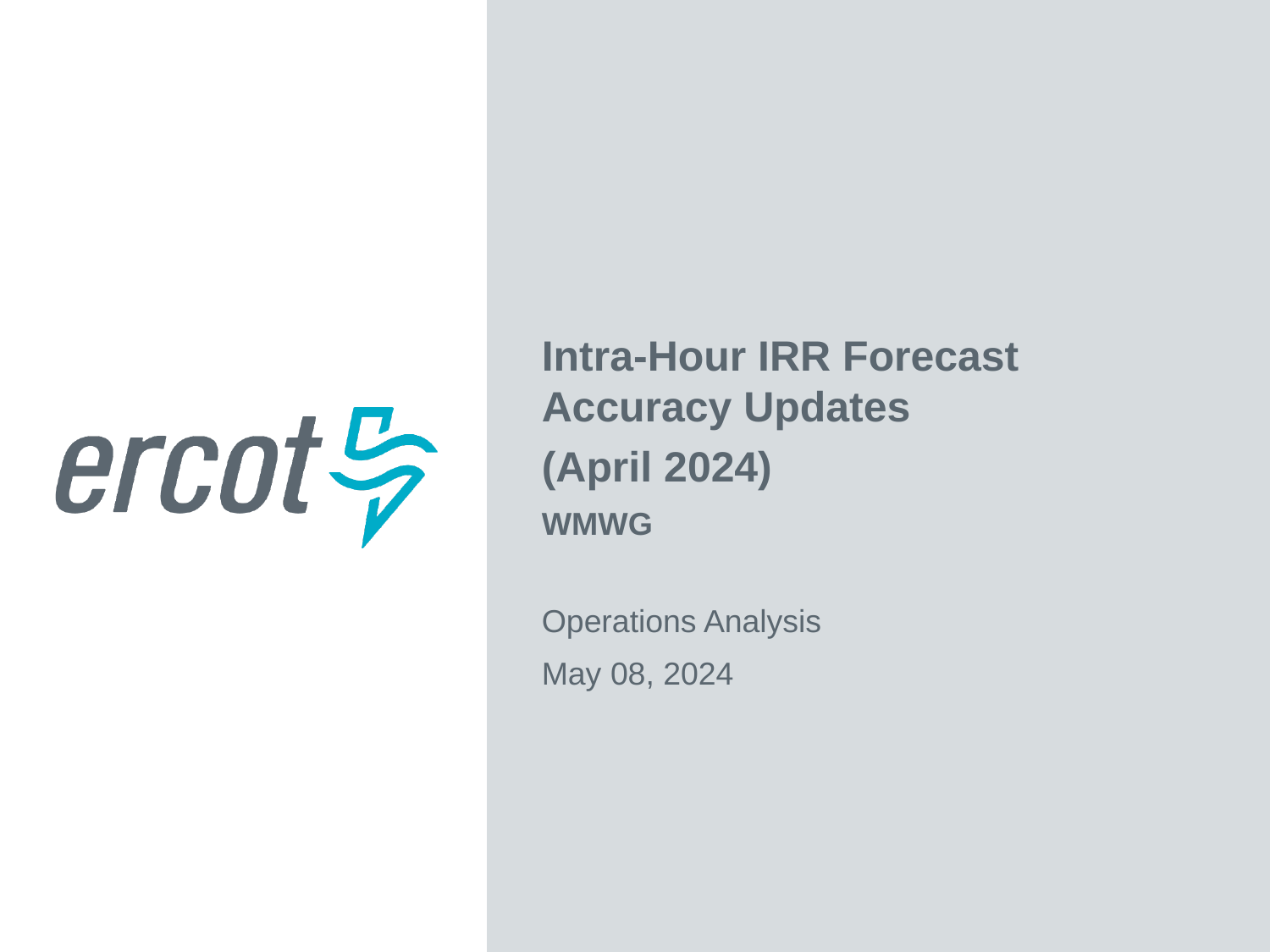

Intra-Hour IRR Forecast Accuracy Updates
(April 2024)
WMWG

Operations Analysis
May 08, 2024